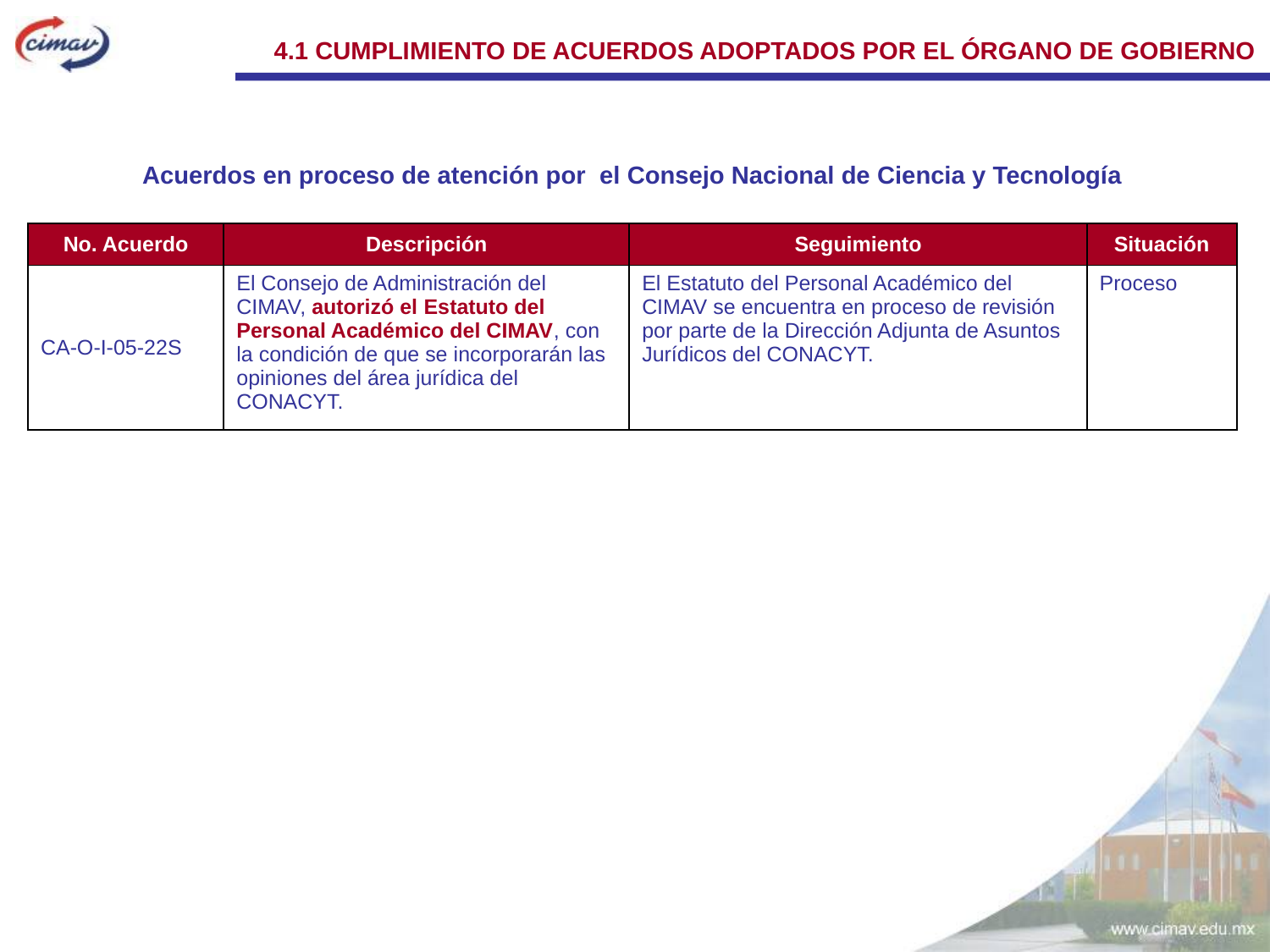

4.1 CUMPLIMIENTO DE ACUERDOS ADOPTADOS POR EL ÓRGANO DE GOBIERNO
Acuerdos en proceso de atención por  el Consejo Nacional de Ciencia y Tecnología
| No. Acuerdo | Descripción | Seguimiento | Situación |
| --- | --- | --- | --- |
| CA-O-I-05-22S | El Consejo de Administración del CIMAV, autorizó el Estatuto del Personal Académico del CIMAV, con la condición de que se incorporarán las opiniones del área jurídica del CONACYT. | El Estatuto del Personal Académico del CIMAV se encuentra en proceso de revisión por parte de la Dirección Adjunta de Asuntos Jurídicos del CONACYT. | Proceso |